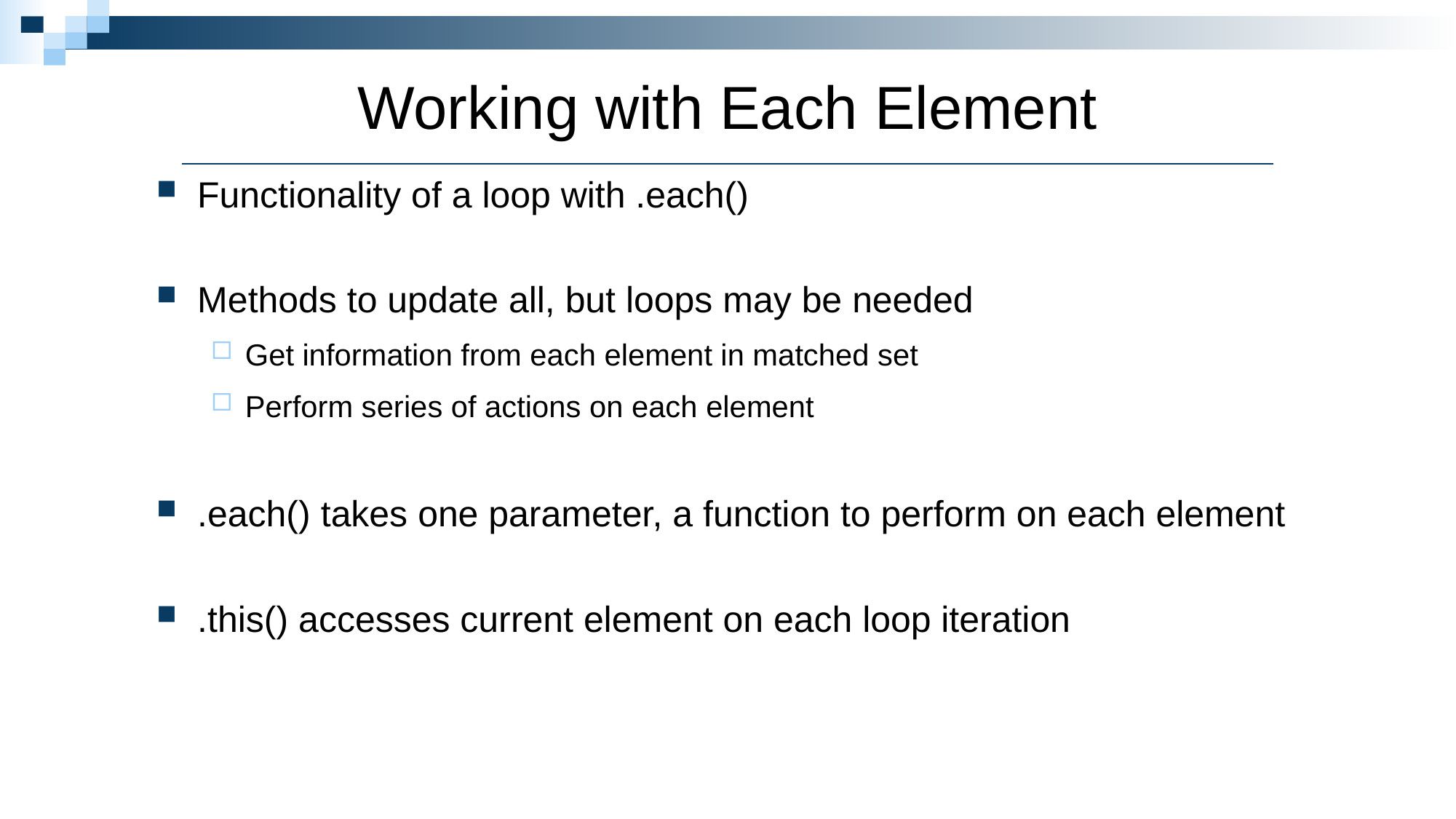

Working with Each Element
Functionality of a loop with .each()

Methods to update all, but loops may be needed
Get information from each element in matched set
Perform series of actions on each element

.each() takes one parameter, a function to perform on each element

.this() accesses current element on each loop iteration